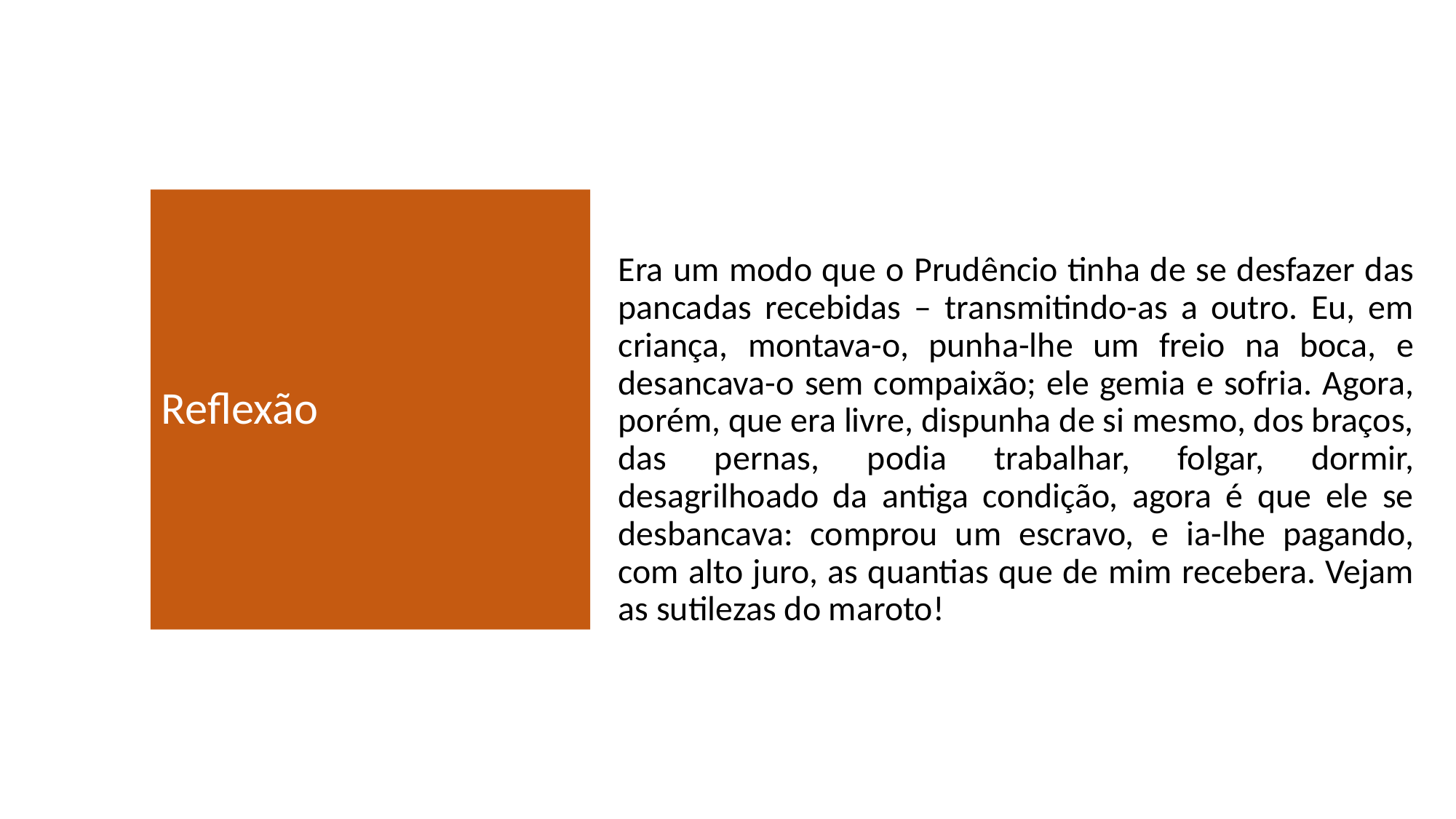

Era um modo que o Prudêncio tinha de se desfazer das pancadas recebidas – transmitindo-as a outro. Eu, em criança, montava-o, punha-lhe um freio na boca, e desancava-o sem compaixão; ele gemia e sofria. Agora, porém, que era livre, dispunha de si mesmo, dos braços, das pernas, podia trabalhar, folgar, dormir, desagrilhoado da antiga condição, agora é que ele se desbancava: comprou um escravo, e ia-lhe pagando, com alto juro, as quantias que de mim recebera. Vejam as sutilezas do maroto!
# Reflexão